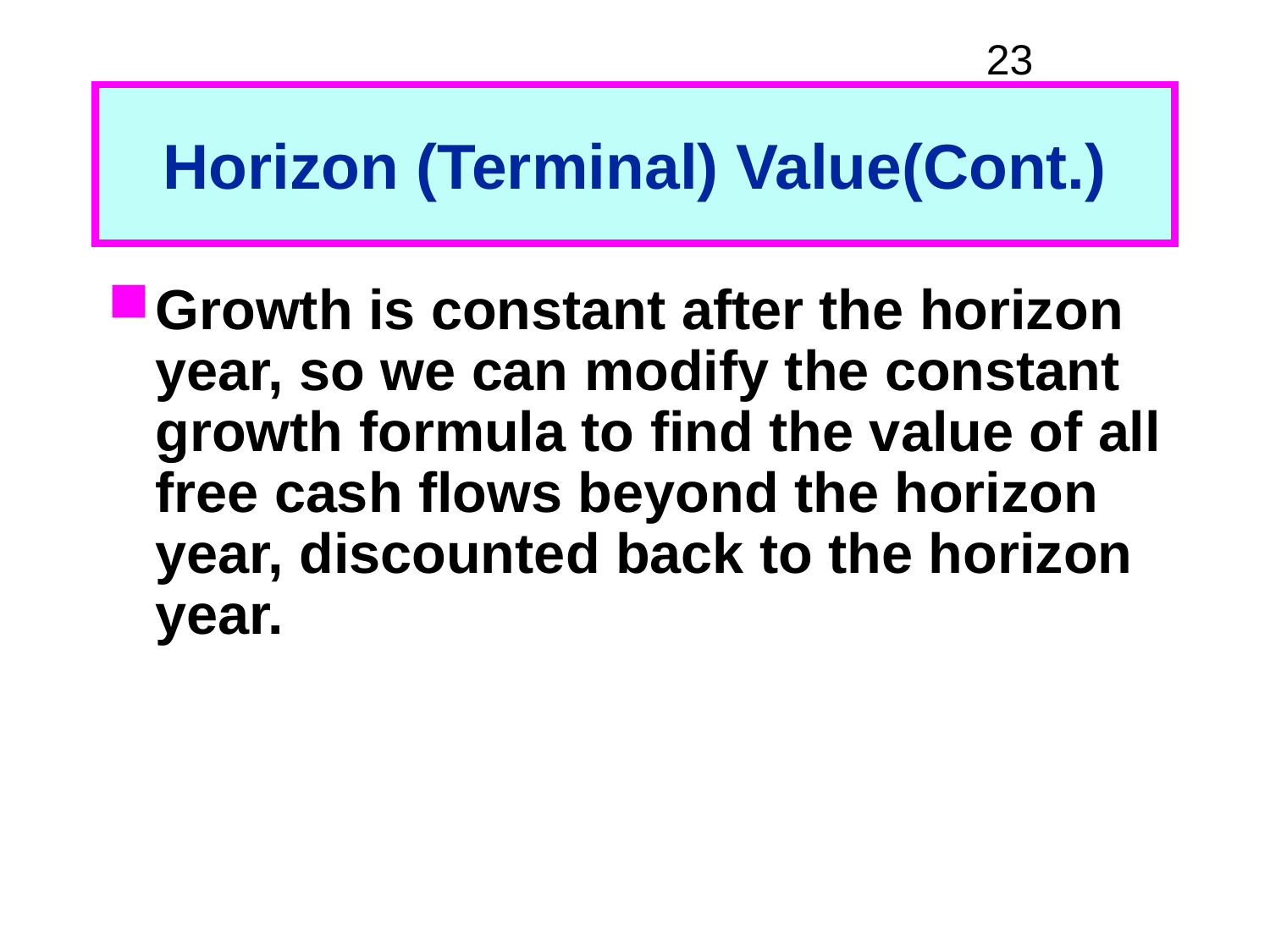

# Horizon (Terminal) Value(Cont.)
Growth is constant after the horizon year, so we can modify the constant growth formula to find the value of all free cash flows beyond the horizon year, discounted back to the horizon year.